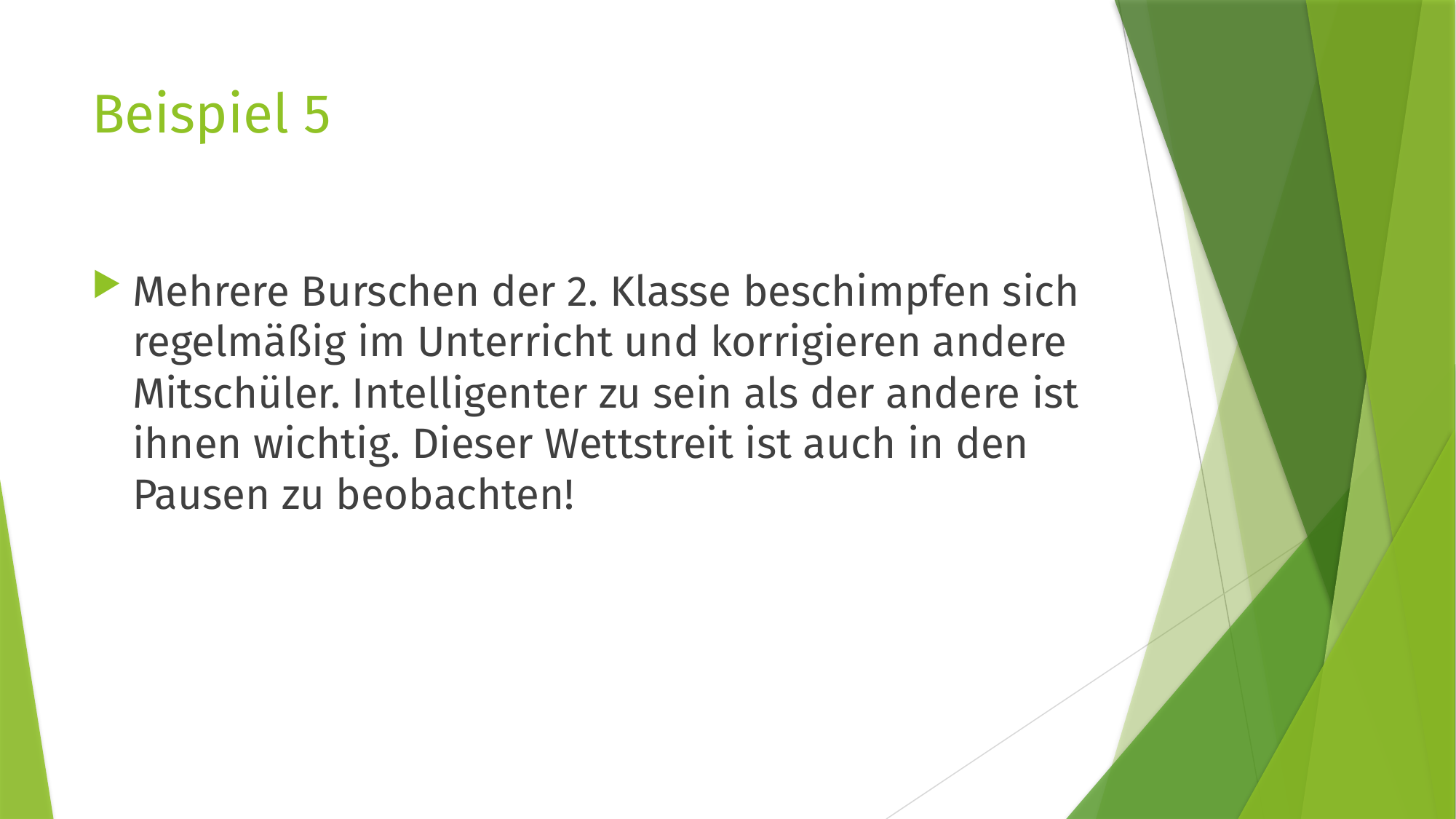

# Beispiel 5
Mehrere Burschen der 2. Klasse beschimpfen sich regelmäßig im Unterricht und korrigieren andere Mitschüler. Intelligenter zu sein als der andere ist ihnen wichtig. Dieser Wettstreit ist auch in den Pausen zu beobachten!